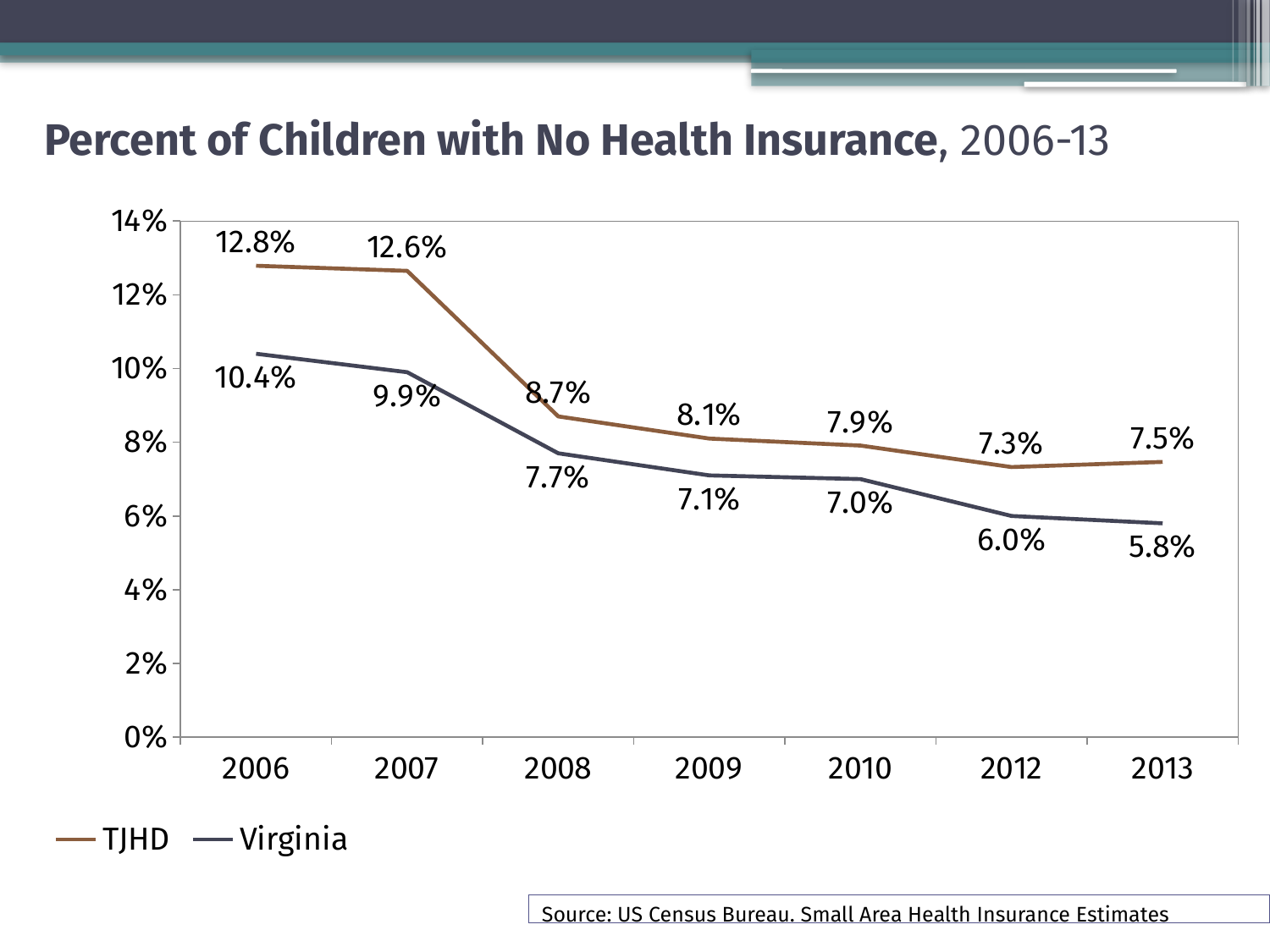

# Percent of Children with No Health Insurance, 2006-13

### Chart

| Category | TJHD | Virginia |
|---|---|---|
| 2006 | 0.12787355056379127 | 0.104 |
| 2007 | 0.12648892891514027 | 0.099 |
| 2008 | 0.087 | 0.077 |
| 2009 | 0.081 | 0.071 |
| 2010 | 0.0790971736742235 | 0.07 |
| 2012 | 0.0732719259935681 | 0.06 |
| 2013 | 0.07466666666666667 | 0.058 |
Source: US Census Bureau. Small Area Health Insurance Estimates